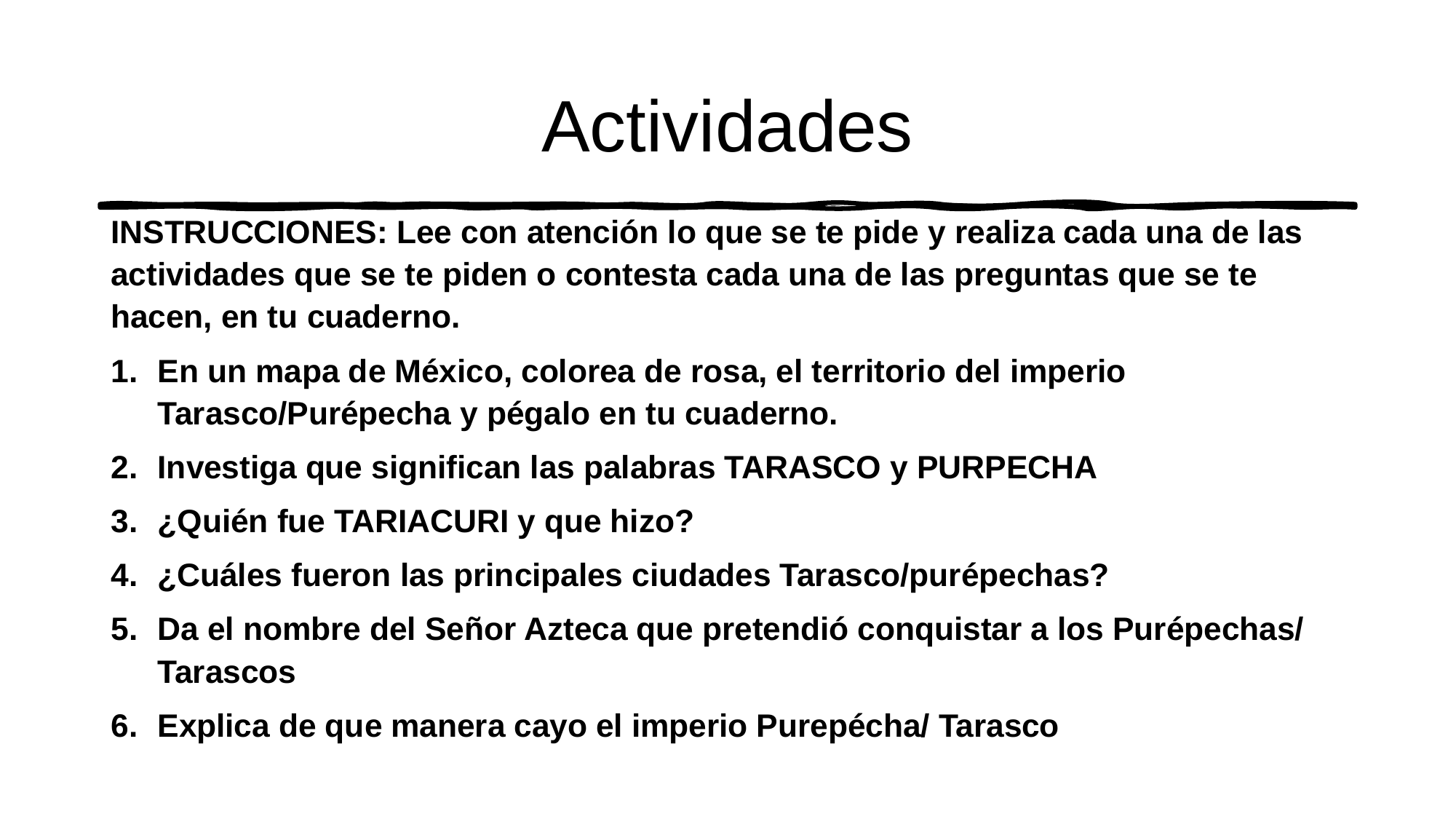

# Actividades
INSTRUCCIONES: Lee con atención lo que se te pide y realiza cada una de las actividades que se te piden o contesta cada una de las preguntas que se te hacen, en tu cuaderno.
En un mapa de México, colorea de rosa, el territorio del imperio Tarasco/Purépecha y pégalo en tu cuaderno.
Investiga que significan las palabras TARASCO y PURPECHA
¿Quién fue TARIACURI y que hizo?
¿Cuáles fueron las principales ciudades Tarasco/purépechas?
Da el nombre del Señor Azteca que pretendió conquistar a los Purépechas/ Tarascos
Explica de que manera cayo el imperio Purepécha/ Tarasco